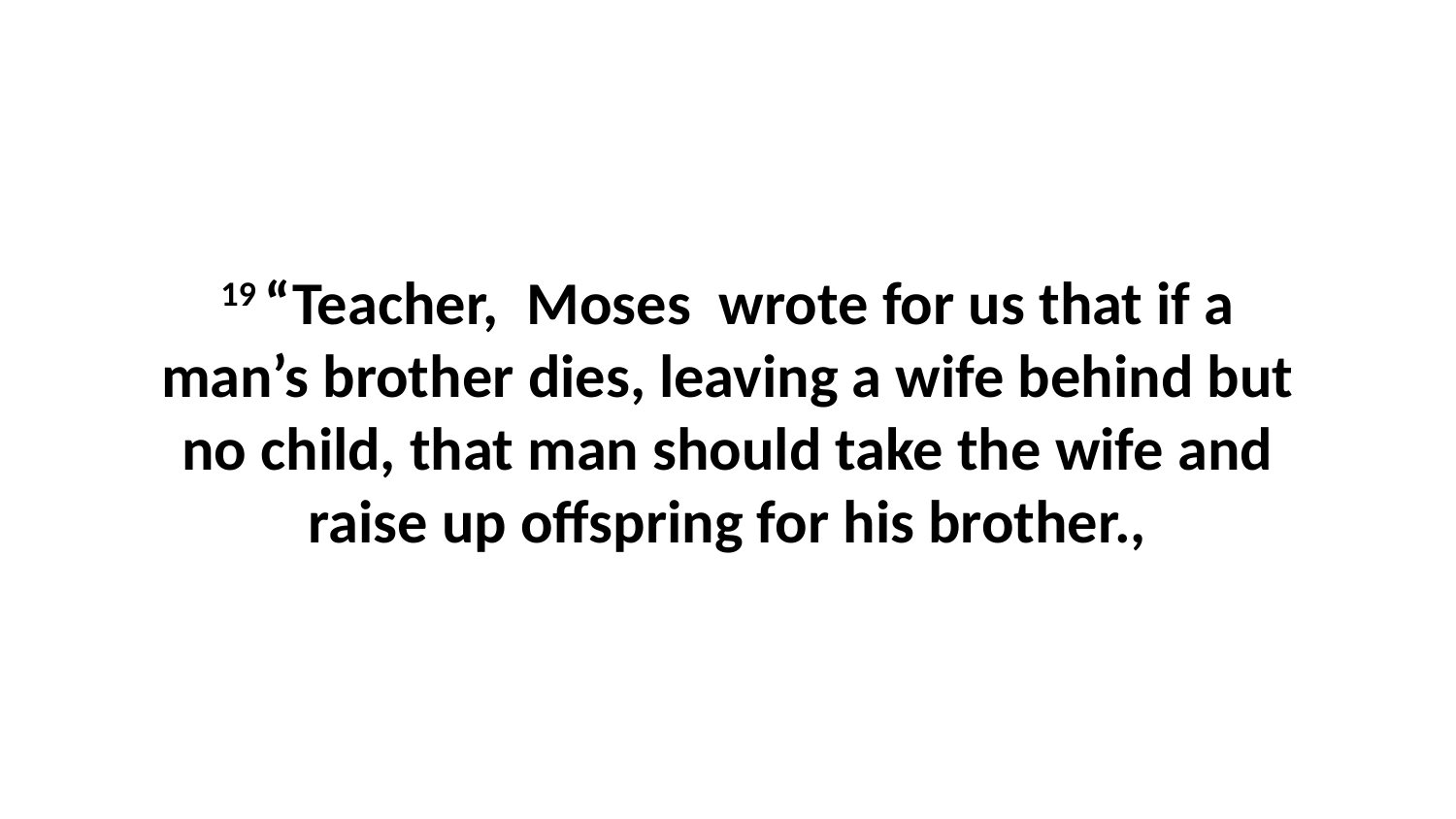

19 “Teacher,  Moses  wrote for us that if a man’s brother dies, leaving a wife behind but no child, that man should take the wife and raise up offspring for his brother.,